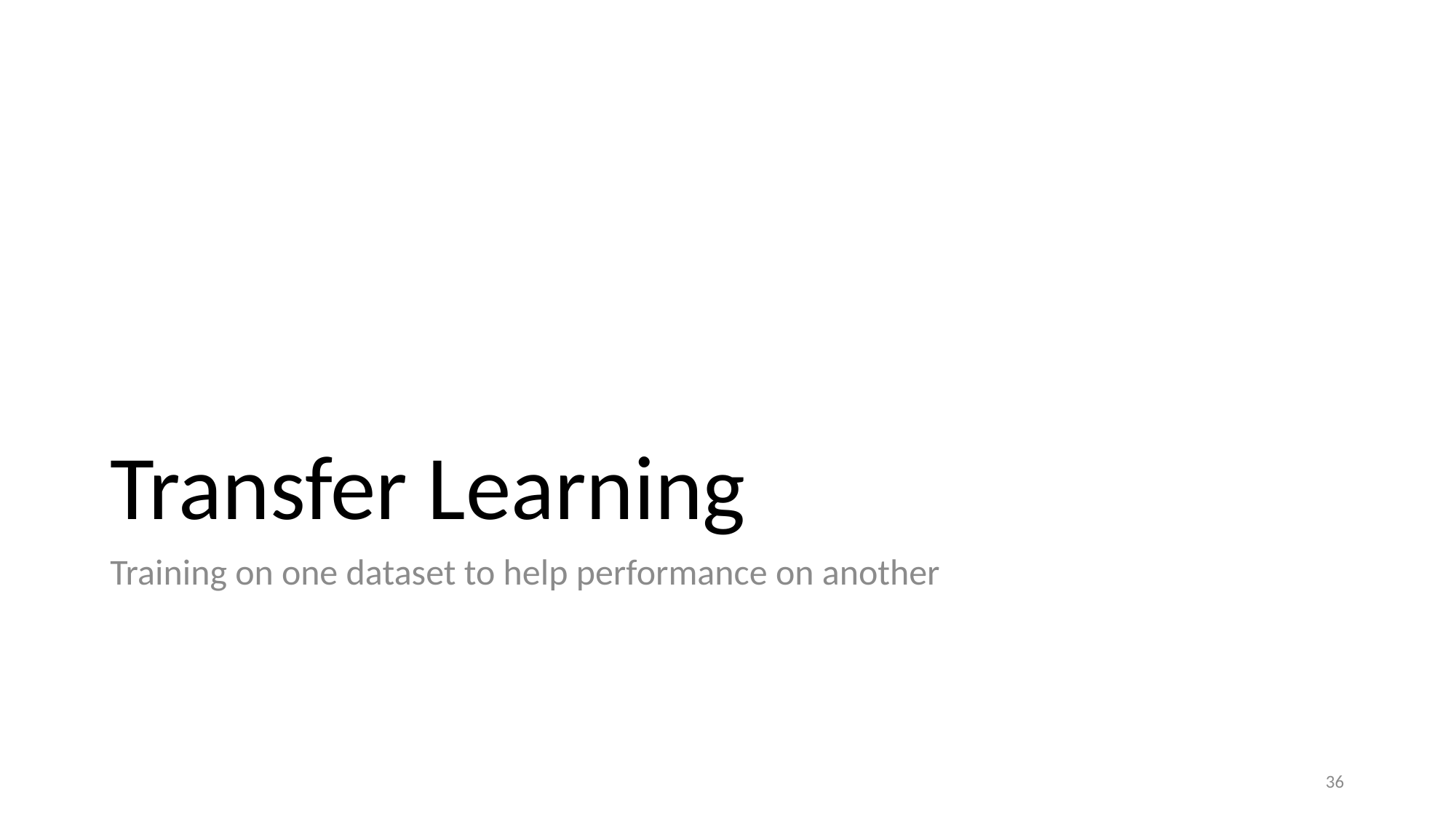

# Transfer Learning
Training on one dataset to help performance on another
36